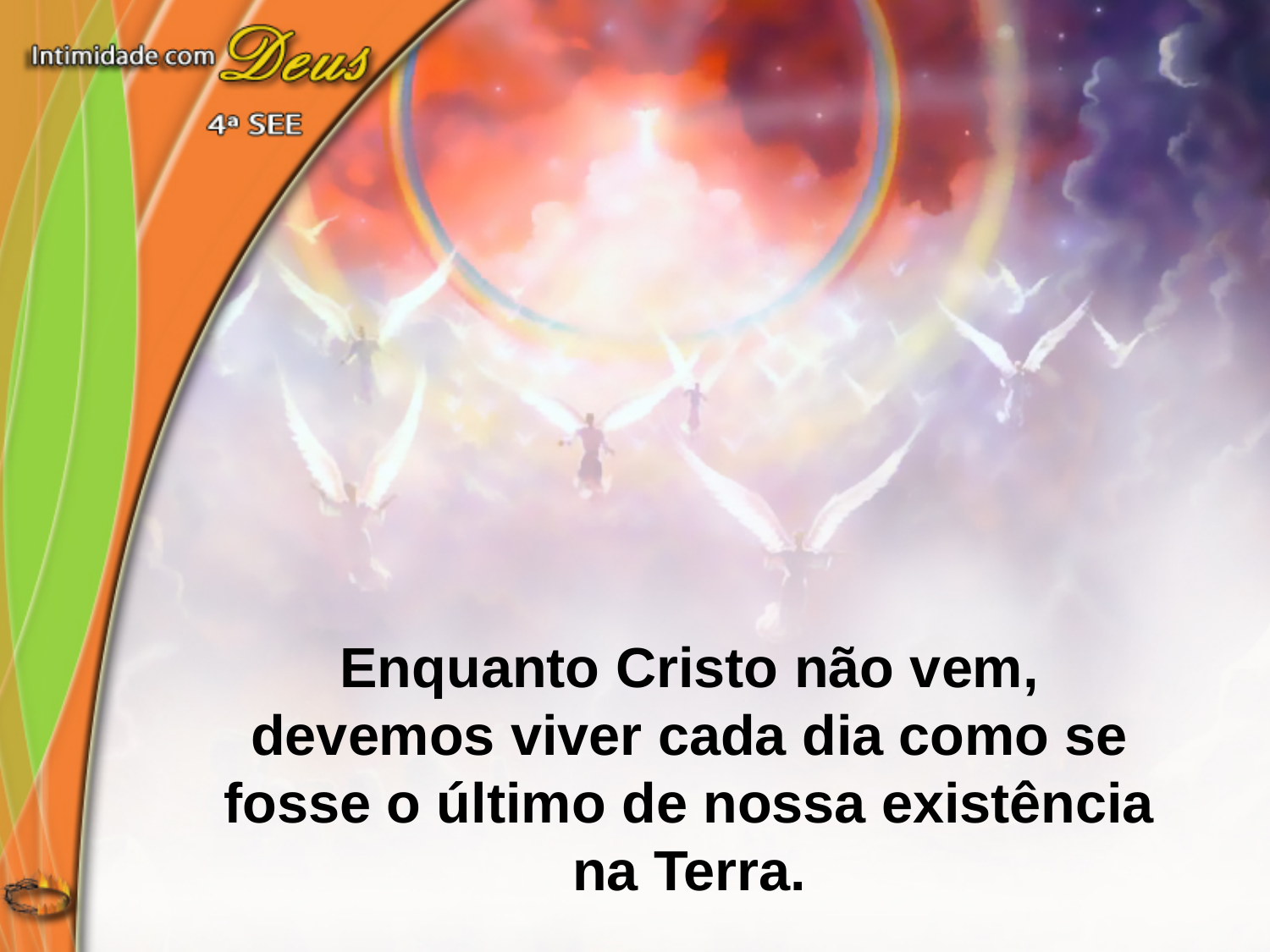

Enquanto Cristo não vem, devemos viver cada dia como se fosse o último de nossa existência na Terra.